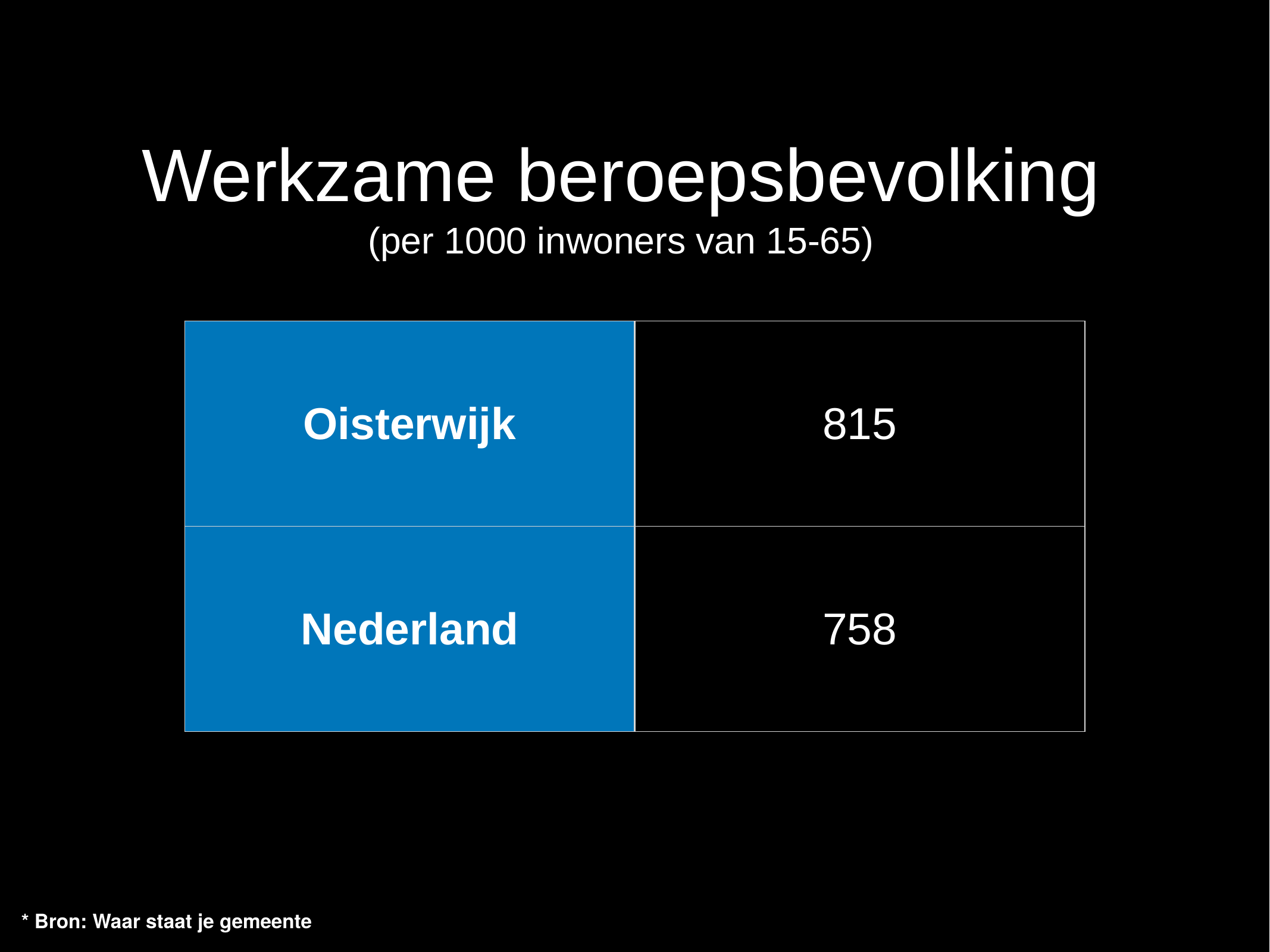

# Werkzame beroepsbevolking
(per 1000 inwoners van 15-65)
| Oisterwijk | 815 |
| --- | --- |
| Nederland | 758 |
* Bron: Waar staat je gemeente